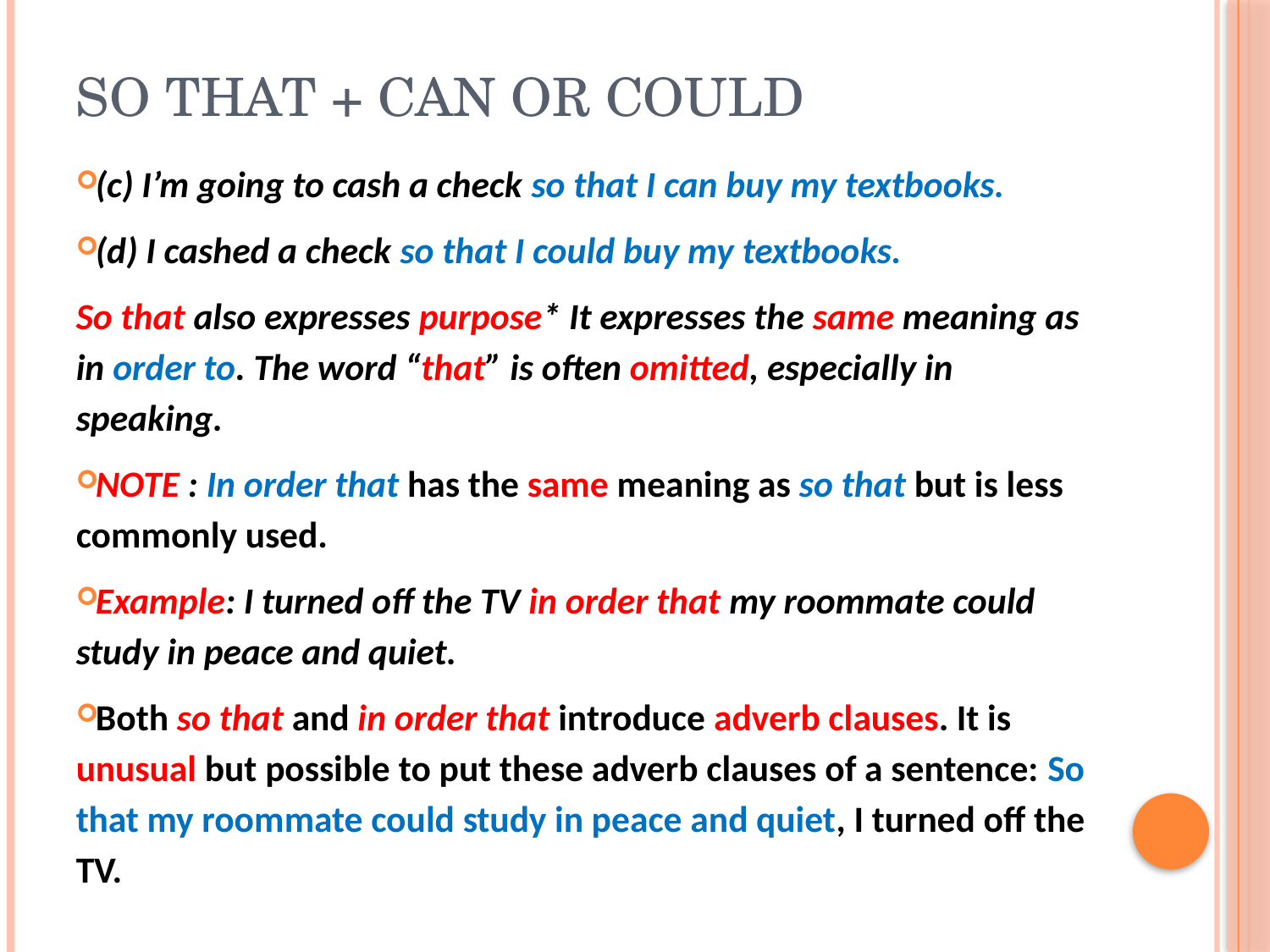

# So That + Can or Could
(c) I’m going to cash a check so that I can buy my textbooks.
(d) I cashed a check so that I could buy my textbooks.
So that also expresses purpose* It expresses the same meaning as in order to. The word “that” is often omitted, especially in speaking.
NOTE : In order that has the same meaning as so that but is less commonly used.
Example: I turned off the TV in order that my roommate could study in peace and quiet.
Both so that and in order that introduce adverb clauses. It is unusual but possible to put these adverb clauses of a sentence: So that my roommate could study in peace and quiet, I turned off the TV.